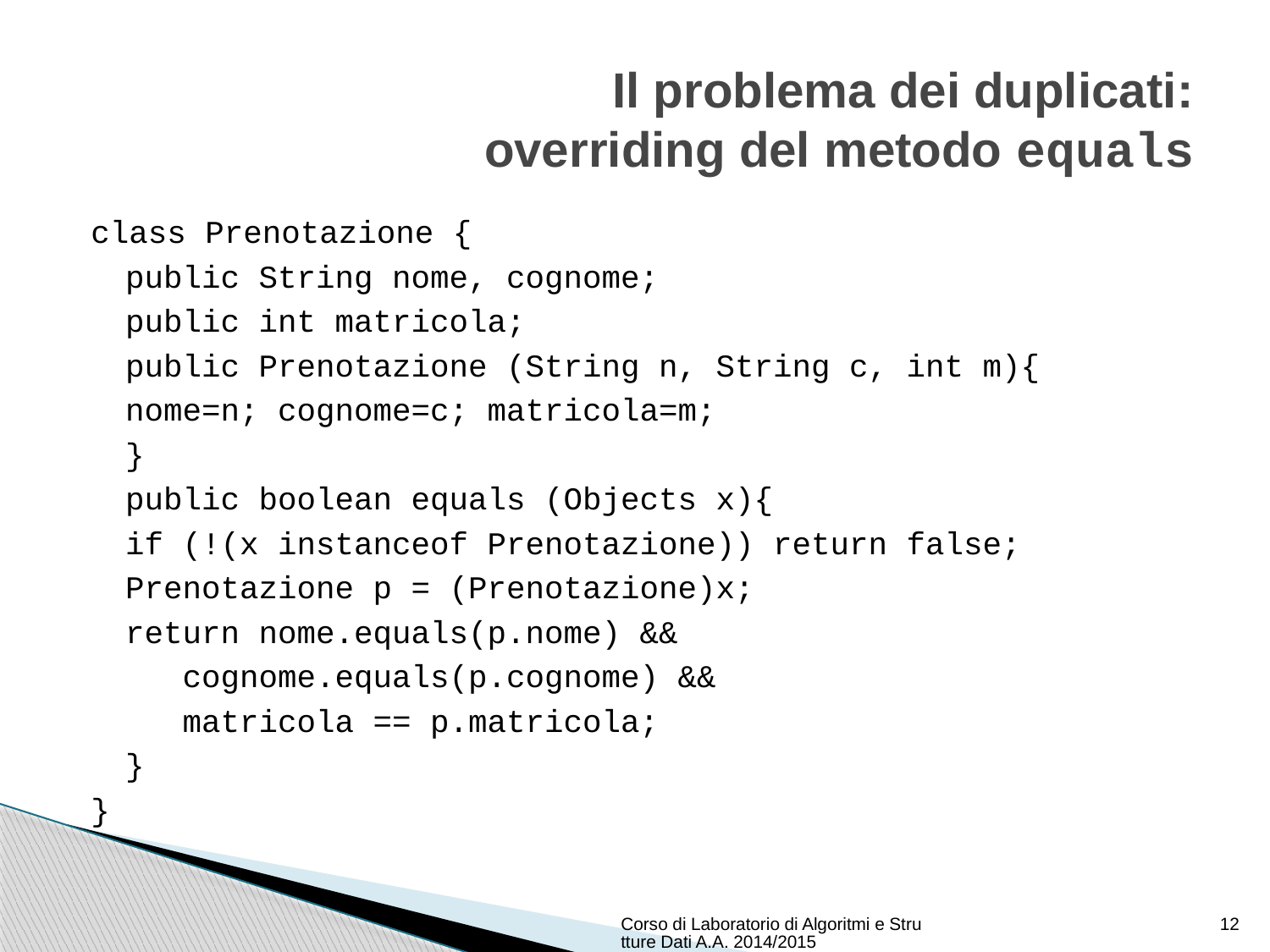

# Il problema dei duplicati: overriding del metodo equals
class Prenotazione {
	public String nome, cognome;
	public int matricola;
	public Prenotazione (String n, String c, int m){
		nome=n; cognome=c; matricola=m;
	}
	public boolean equals (Objects x){
		if (!(x instanceof Prenotazione)) return false;
		Prenotazione p = (Prenotazione)x;
		return nome.equals(p.nome) &&
		   cognome.equals(p.cognome) &&
		   matricola == p.matricola;
	}
}
Corso di Laboratorio di Algoritmi e Strutture Dati A.A. 2014/2015
12